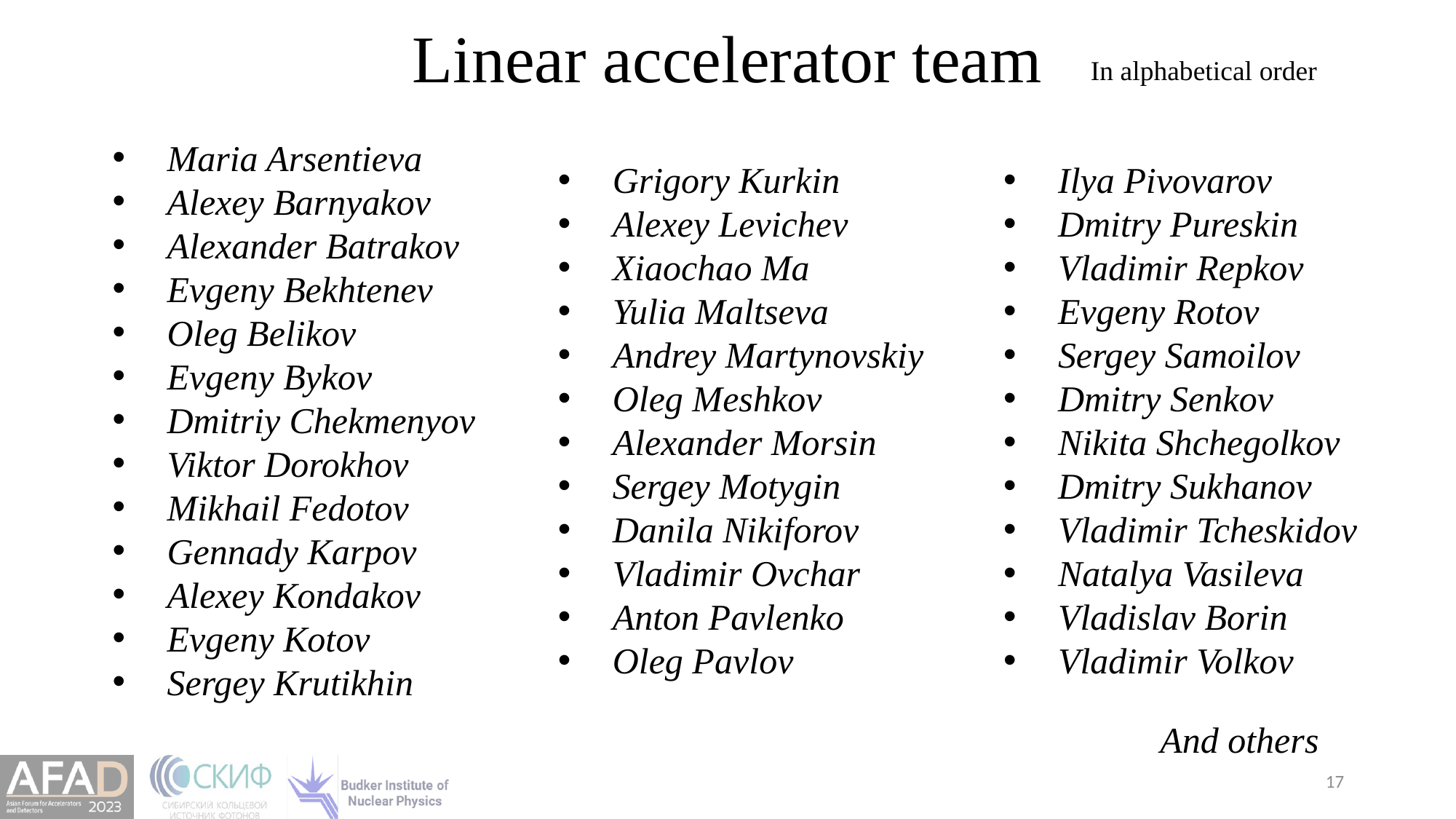

Linear accelerator team
In alphabetical order
Maria Arsentieva
Alexey Barnyakov
Alexander Batrakov
Evgeny Bekhtenev
Oleg Belikov
Evgeny Bykov
Dmitriy Chekmenyov
Viktor Dorokhov
Mikhail Fedotov
Gennady Karpov
Alexey Kondakov
Evgeny Kotov
Sergey Krutikhin
Grigory Kurkin
Alexey Levichev
Xiaochao Ma
Yulia Maltseva
Andrey Martynovskiy
Oleg Meshkov
Alexander Morsin
Sergey Motygin
Danila Nikiforov
Vladimir Ovchar
Anton Pavlenko
Oleg Pavlov
Ilya Pivovarov
Dmitry Pureskin
Vladimir Repkov
Evgeny Rotov
Sergey Samoilov
Dmitry Senkov
Nikita Shchegolkov
Dmitry Sukhanov
Vladimir Tcheskidov
Natalya Vasileva
Vladislav Borin
Vladimir Volkov
And others

17